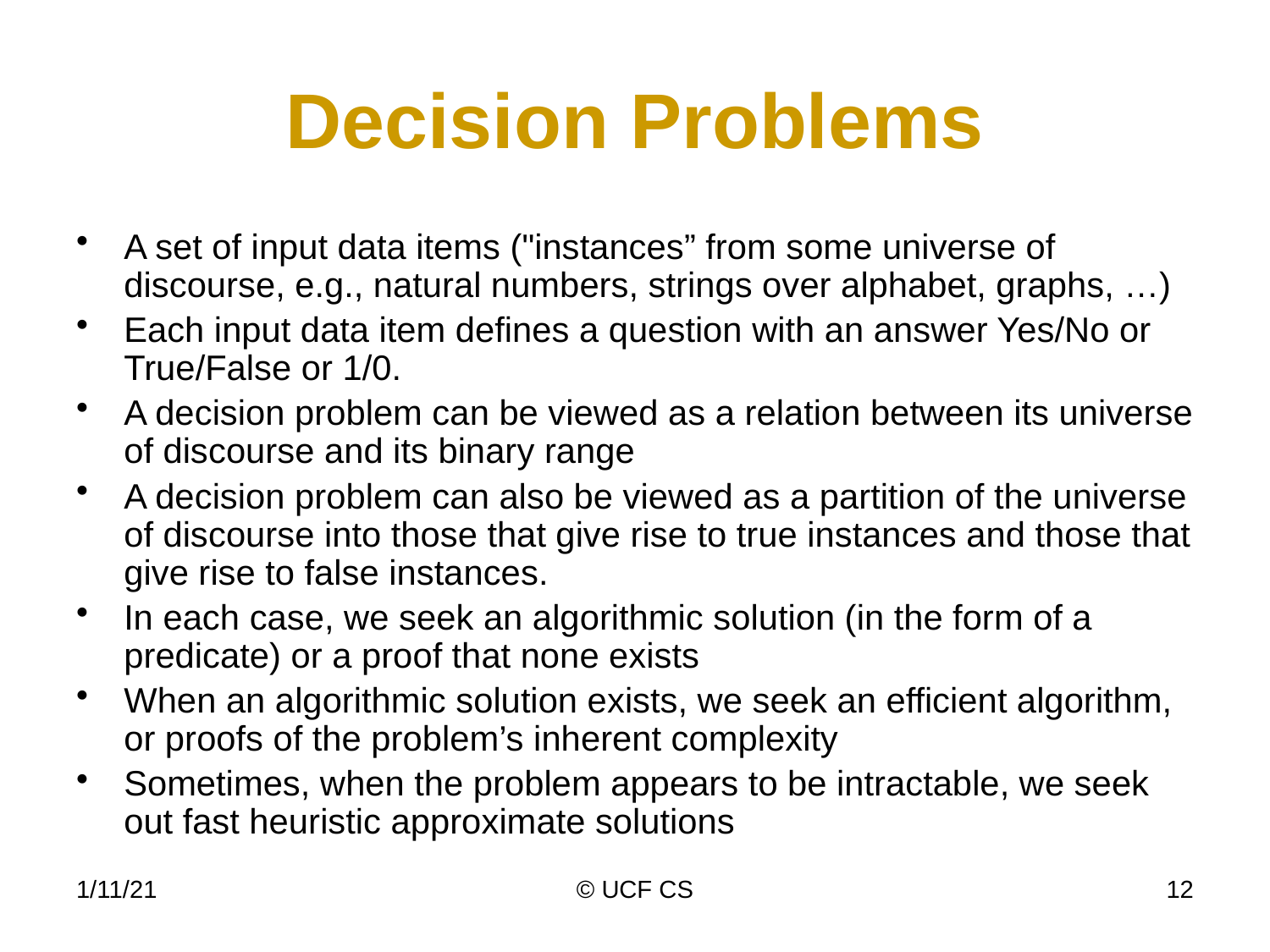

# Decision Problems
A set of input data items ("instances” from some universe of discourse, e.g., natural numbers, strings over alphabet, graphs, …)
Each input data item defines a question with an answer Yes/No or True/False or 1/0.
A decision problem can be viewed as a relation between its universe of discourse and its binary range
A decision problem can also be viewed as a partition of the universe of discourse into those that give rise to true instances and those that give rise to false instances.
In each case, we seek an algorithmic solution (in the form of a predicate) or a proof that none exists
When an algorithmic solution exists, we seek an efficient algorithm, or proofs of the problem’s inherent complexity
Sometimes, when the problem appears to be intractable, we seek out fast heuristic approximate solutions
1/11/21
© UCF CS
12